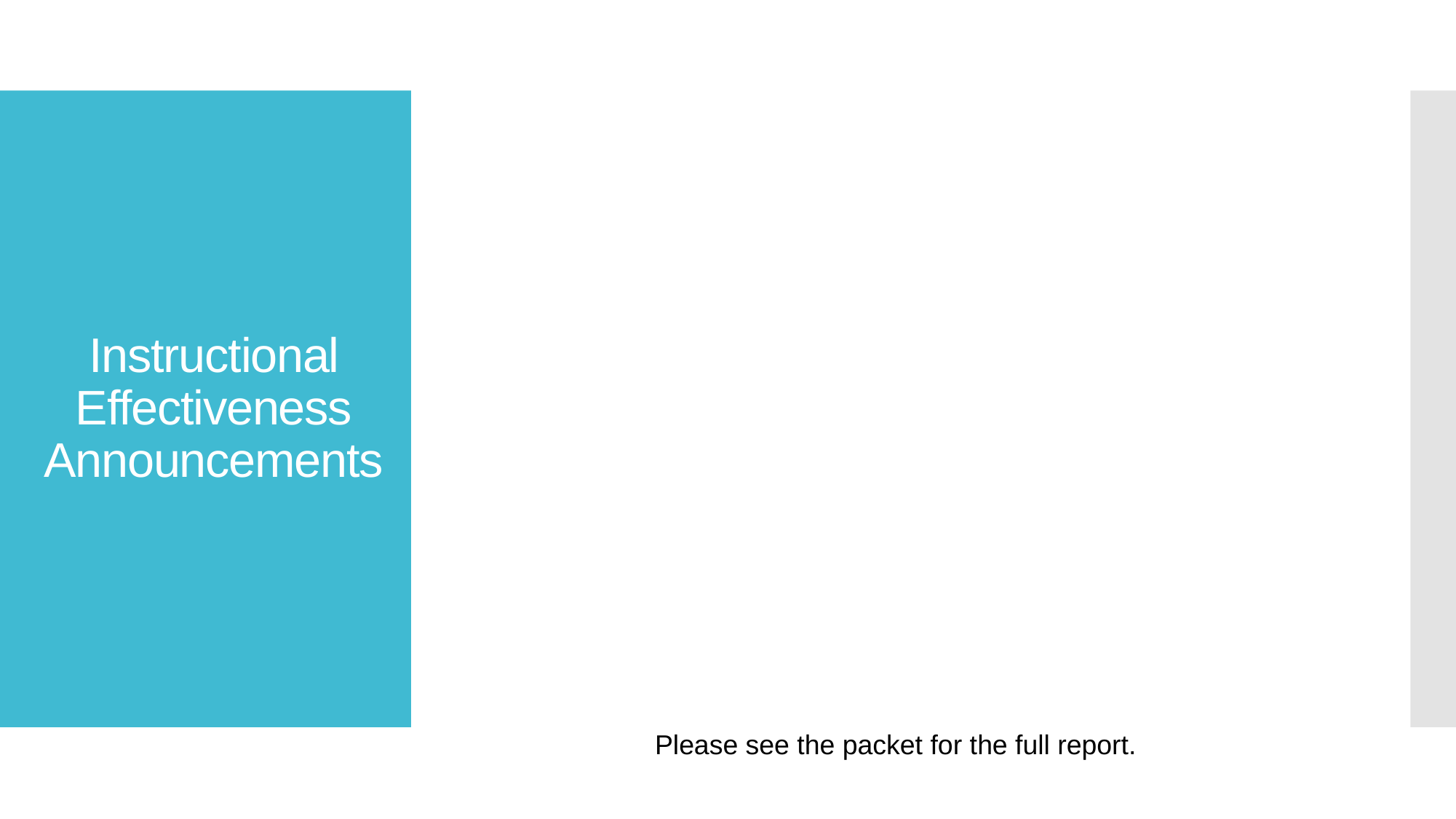

# Instructional Effectiveness Announcements
Please see the packet for the full report.